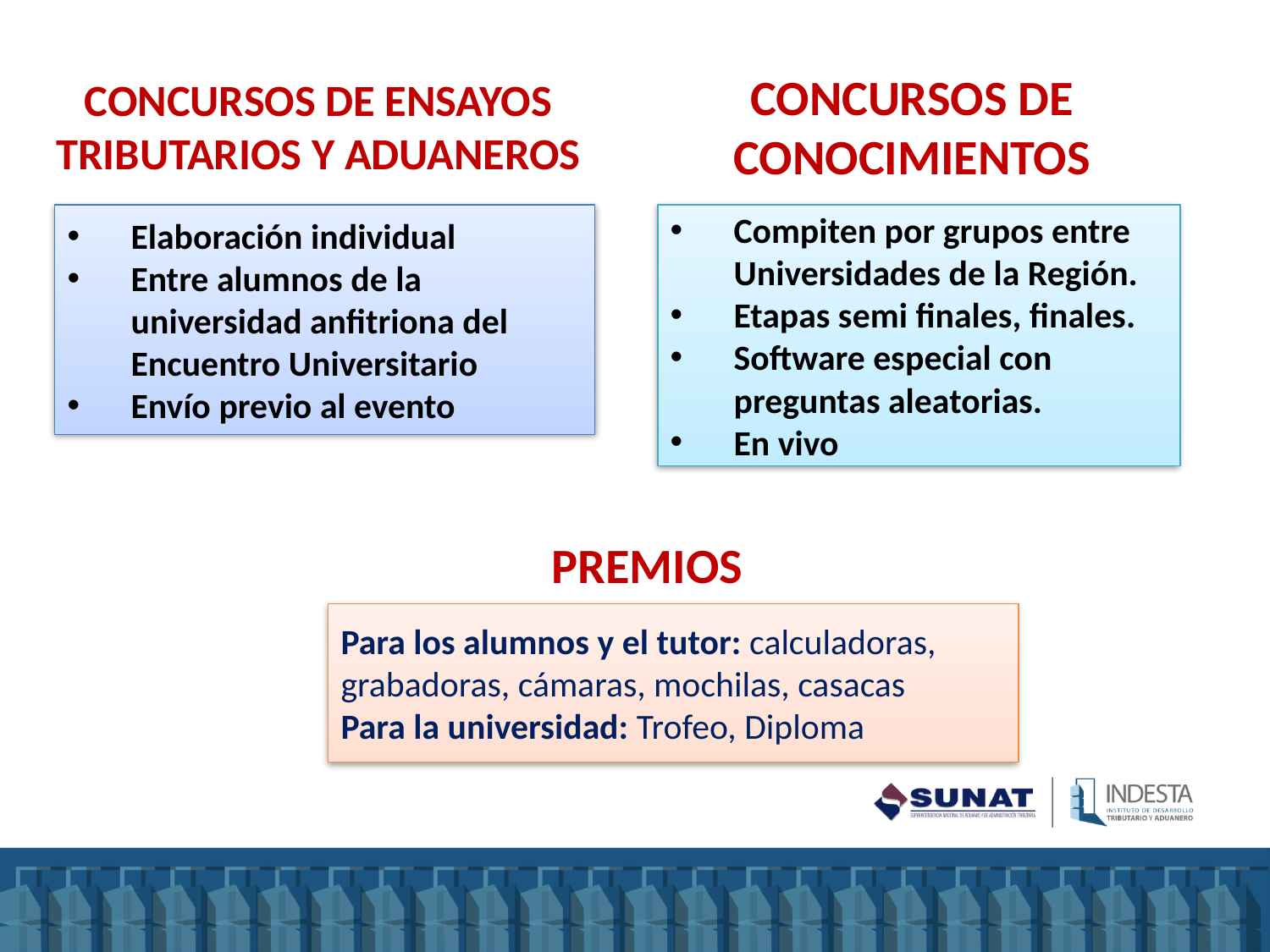

# CONCURSOS DE ENSAYOS TRIBUTARIOS Y ADUANEROS
CONCURSOS DE CONOCIMIENTOS

Elaboración individual
Entre alumnos de la universidad anfitriona del Encuentro Universitario
Envío previo al evento

Compiten por grupos entre Universidades de la Región.
Etapas semi finales, finales.
Software especial con preguntas aleatorias.
En vivo
PREMIOS
Para los alumnos y el tutor: calculadoras, grabadoras, cámaras, mochilas, casacas
Para la universidad: Trofeo, Diploma